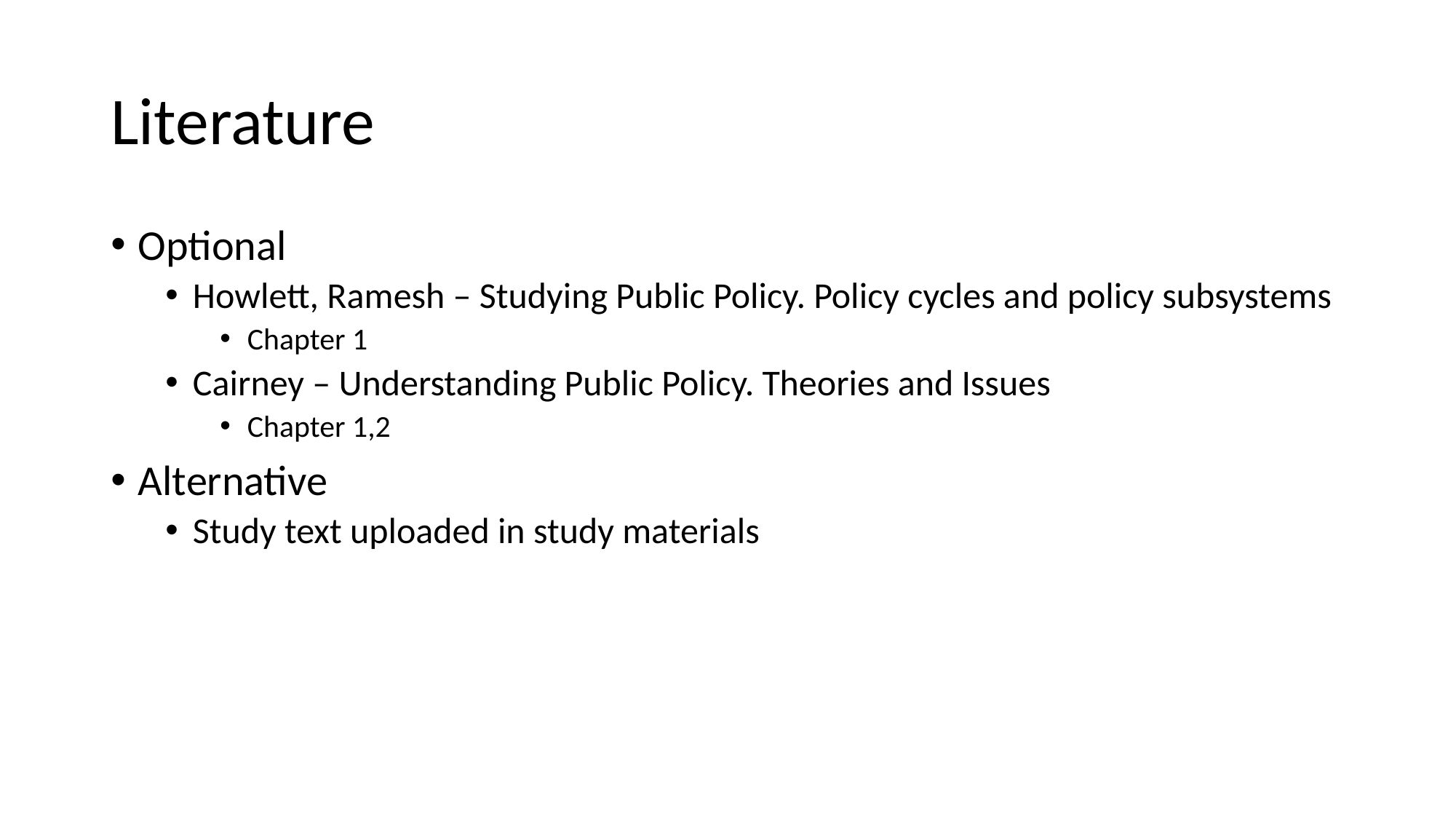

# Literature
Optional
Howlett, Ramesh – Studying Public Policy. Policy cycles and policy subsystems
Chapter 1
Cairney – Understanding Public Policy. Theories and Issues
Chapter 1,2
Alternative
Study text uploaded in study materials